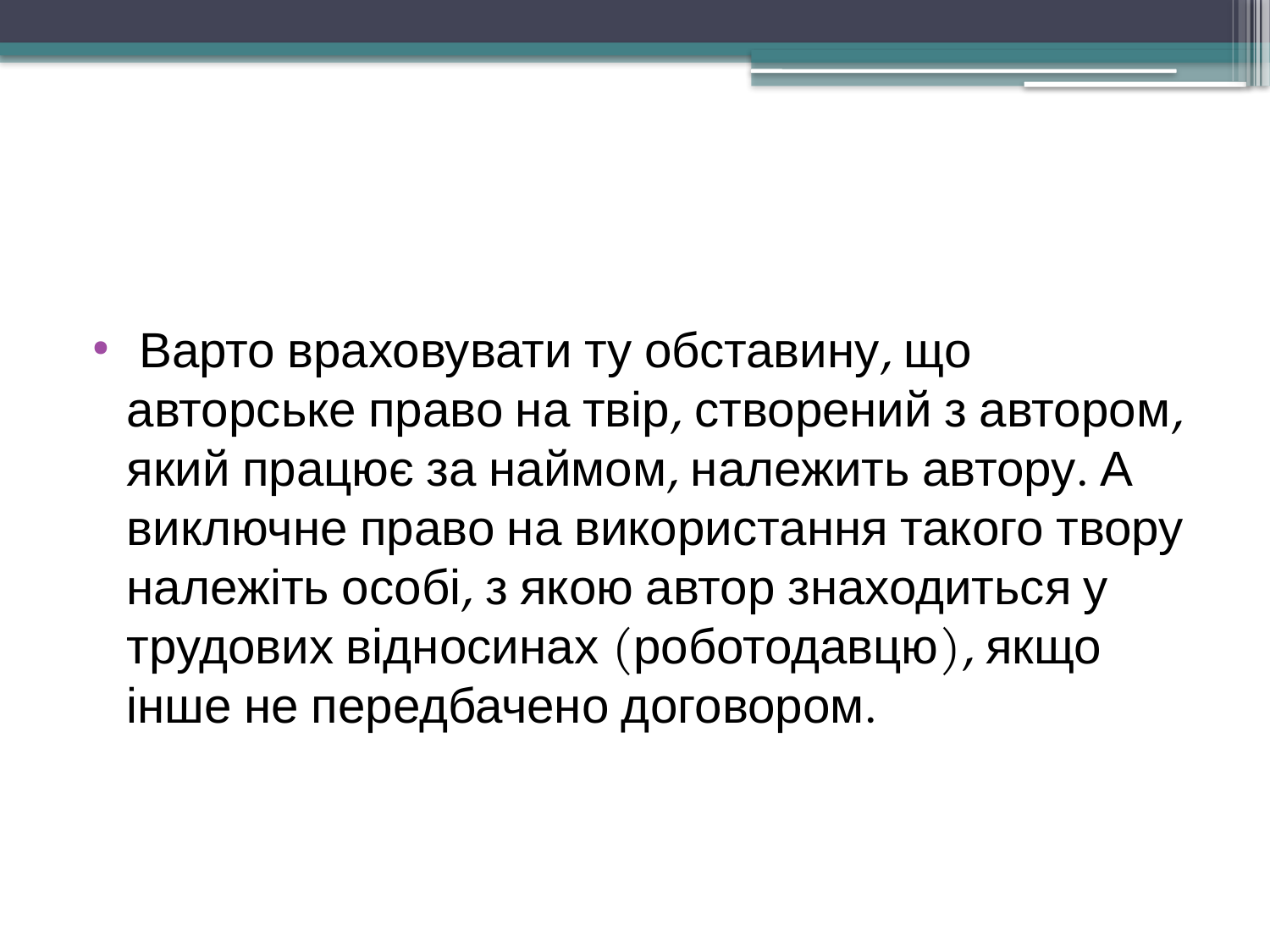

Варто враховувати ту обставину, що авторське право на твір, створений з автором, який працює за наймом, належить автору. А виключне право на використання такого твору належіть особі, з якою автор знаходиться у трудових відносинах (роботодавцю), якщо інше не передбачено договором.